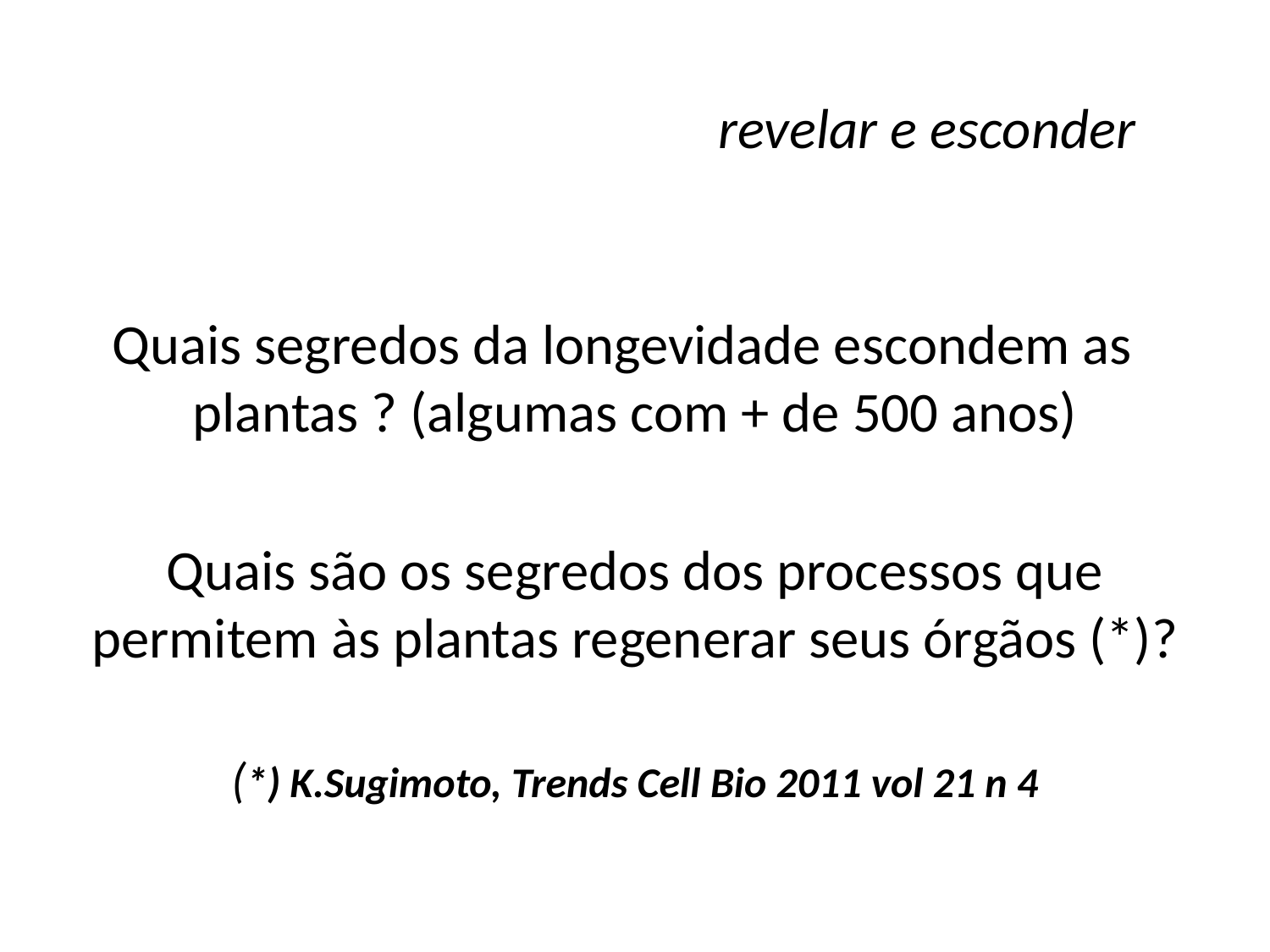

# revelar e esconder

Quais segredos da longevidade escondem as   plantas ? (algumas com + de 500 anos)

Quais são os segredos dos processos que permitem às plantas regenerar seus órgãos (*)?

(*) K.Sugimoto, Trends Cell Bio 2011 vol 21 n 4